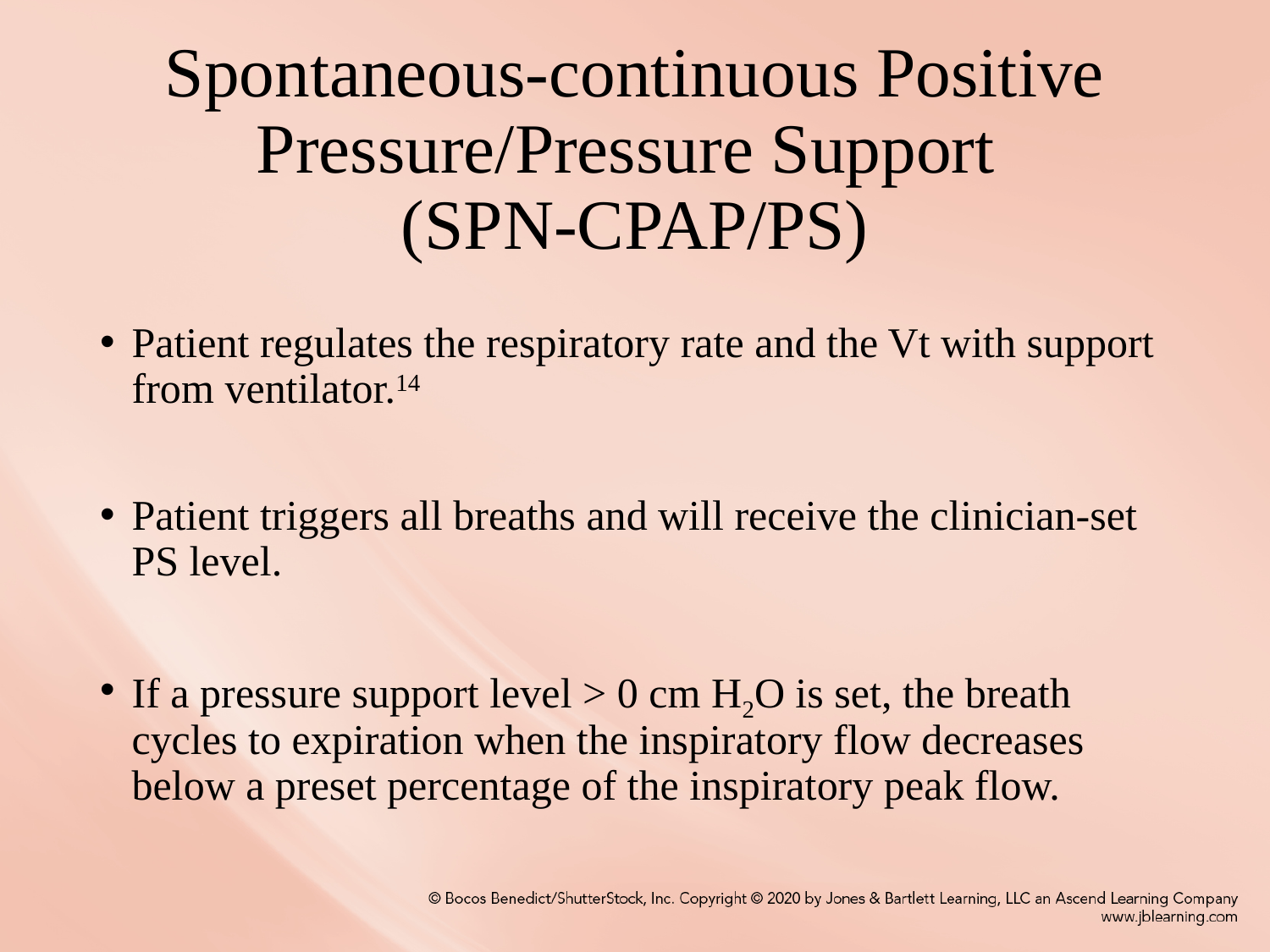

# Spontaneous-continuous Positive Pressure/Pressure Support (SPN-CPAP/PS)
Patient regulates the respiratory rate and the Vt with support from ventilator.14

Patient triggers all breaths and will receive the clinician-set PS level.

If a pressure support level > 0 cm H2O is set, the breath cycles to expiration when the inspiratory flow decreases below a preset percentage of the inspiratory peak flow.